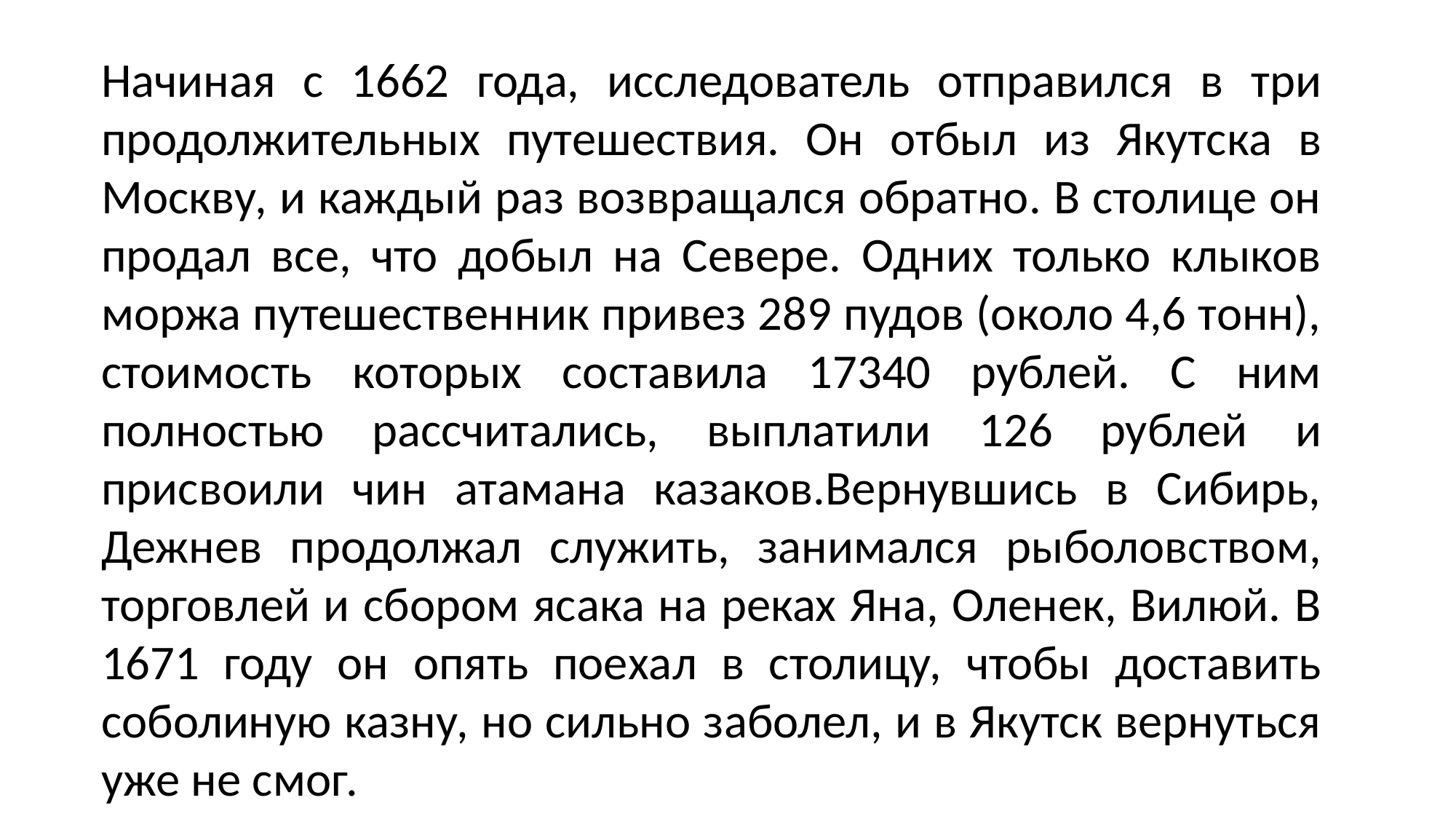

Начиная с 1662 года, исследователь отправился в три продолжительных путешествия. Он отбыл из Якутска в Москву, и каждый раз возвращался обратно. В столице он продал все, что добыл на Севере. Одних только клыков моржа путешественник привез 289 пудов (около 4,6 тонн), стоимость которых составила 17340 рублей. С ним полностью рассчитались, выплатили 126 рублей и присвоили чин атамана казаков.Вернувшись в Сибирь, Дежнев продолжал служить, занимался рыболовством, торговлей и сбором ясака на реках Яна, Оленек, Вилюй. В 1671 году он опять поехал в столицу, чтобы доставить соболиную казну, но сильно заболел, и в Якутск вернуться уже не смог.